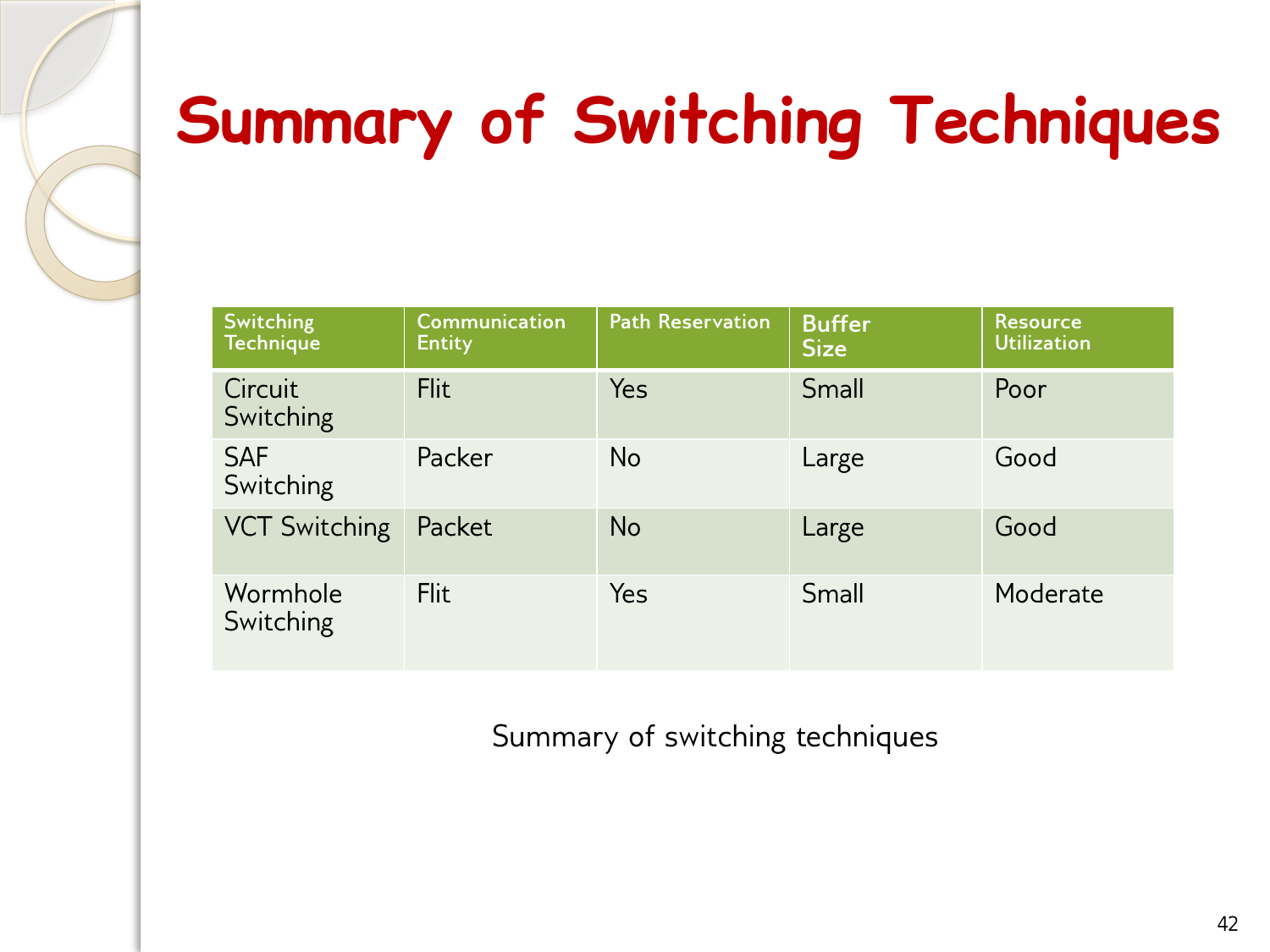

# Summary of Switching Techniques
| Switching Technique | Communication Entity | Path Reservation | Buffer Size | Resource Utilization |
| --- | --- | --- | --- | --- |
| Circuit Switching | Flit | Yes | Small | Poor |
| SAF Switching | Packer | No | Large | Good |
| VCT Switching | Packet | No | Large | Good |
| Wormhole Switching | Flit | Yes | Small | Moderate |
Summary of switching techniques
42